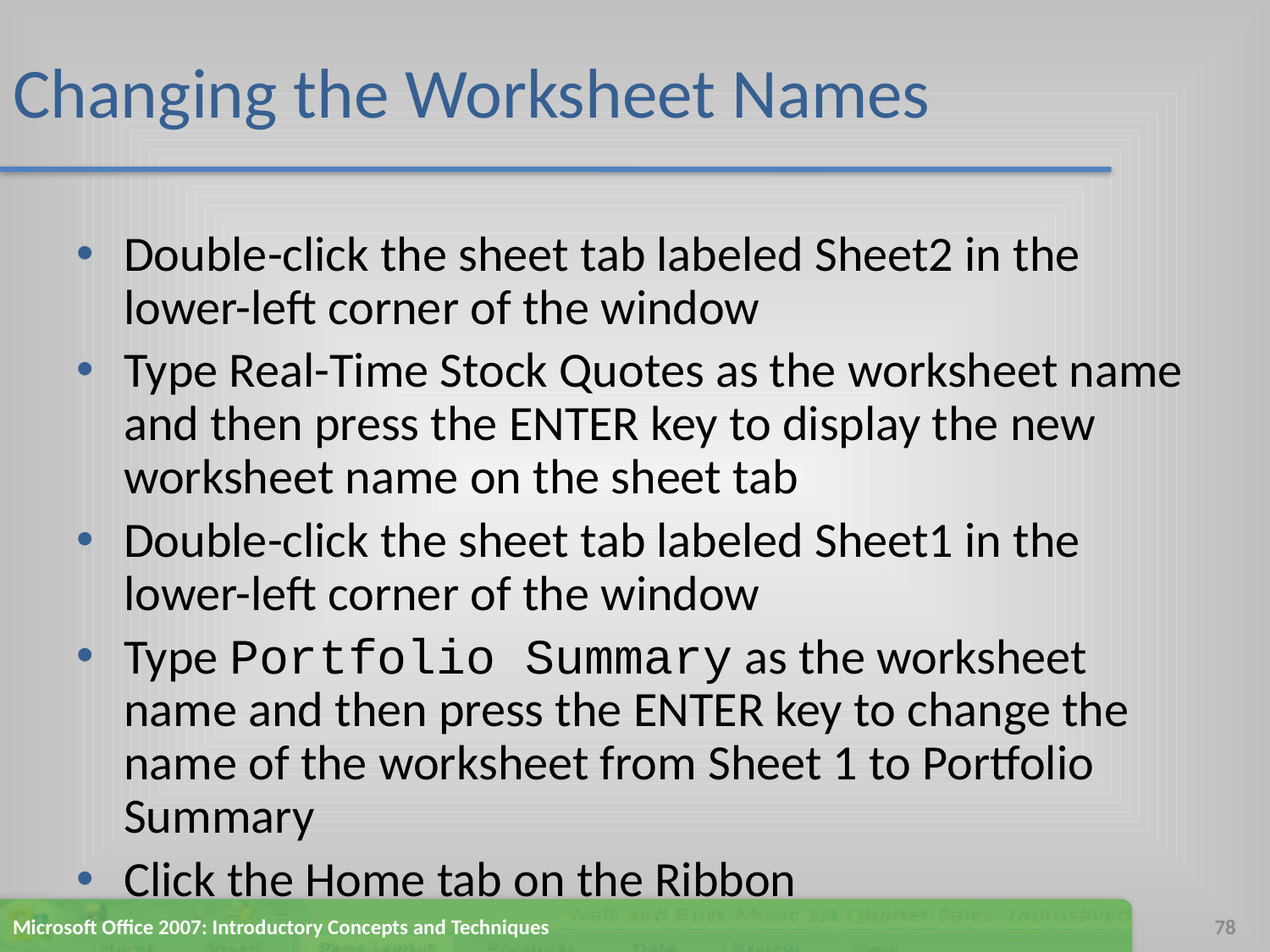

# Changing the Worksheet Names
Double-click the sheet tab labeled Sheet2 in the lower-left corner of the window
Type Real-Time Stock Quotes as the worksheet name and then press the ENTER key to display the new worksheet name on the sheet tab
Double-click the sheet tab labeled Sheet1 in the lower-left corner of the window
Type Portfolio Summary as the worksheet name and then press the ENTER key to change the name of the worksheet from Sheet 1 to Portfolio Summary
Click the Home tab on the Ribbon
Microsoft Office 2007: Introductory Concepts and Techniques
78